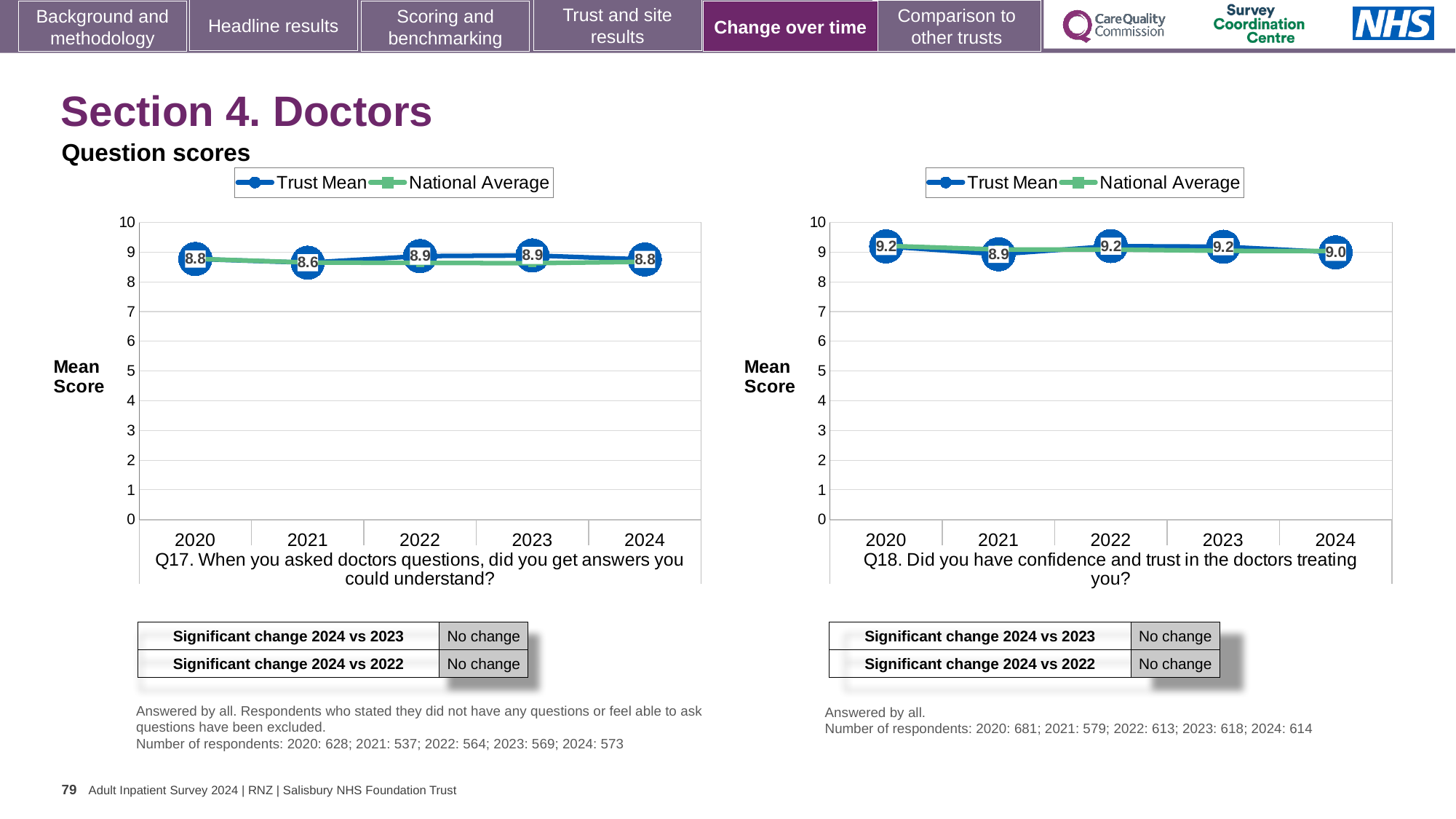

# Section 4. Doctors
Question scores

### Chart

| Category | Trust Mean | National Average |
|---|---|---|
| 2020 | 8.771377202621231 | 8.775622496772892 |
| 2021 | 8.646351050340055 | 8.65300797907108 |
| 2022 | 8.868268961182885 | 8.638316008204752 |
| 2023 | 8.88963210299051 | 8.628936229033119 |
| 2024 | 8.75580640442006 | 8.676813970679843 |

### Chart

| Category | Trust Mean | National Average |
|---|---|---|
| 2020 | 9.194990361964916 | 9.213422883906146 |
| 2021 | 8.930131996386502 | 9.090088854968883 |
| 2022 | 9.20427378377868 | 9.089684092207076 |
| 2023 | 9.18447171171993 | 9.044584746248495 |
| 2024 | 8.993388624165028 | 9.039315057789015 |
| Significant change 2024 vs 2023 | No change |
| --- | --- |
| Significant change 2024 vs 2022 | No change |
| Significant change 2024 vs 2023 | No change |
| --- | --- |
| Significant change 2024 vs 2022 | No change |
Answered by all. Respondents who stated they did not have any questions or feel able to ask questions have been excluded.
Number of respondents: 2020: 628; 2021: 537; 2022: 564; 2023: 569; 2024: 573

Answered by all.
Number of respondents: 2020: 681; 2021: 579; 2022: 613; 2023: 618; 2024: 614

79